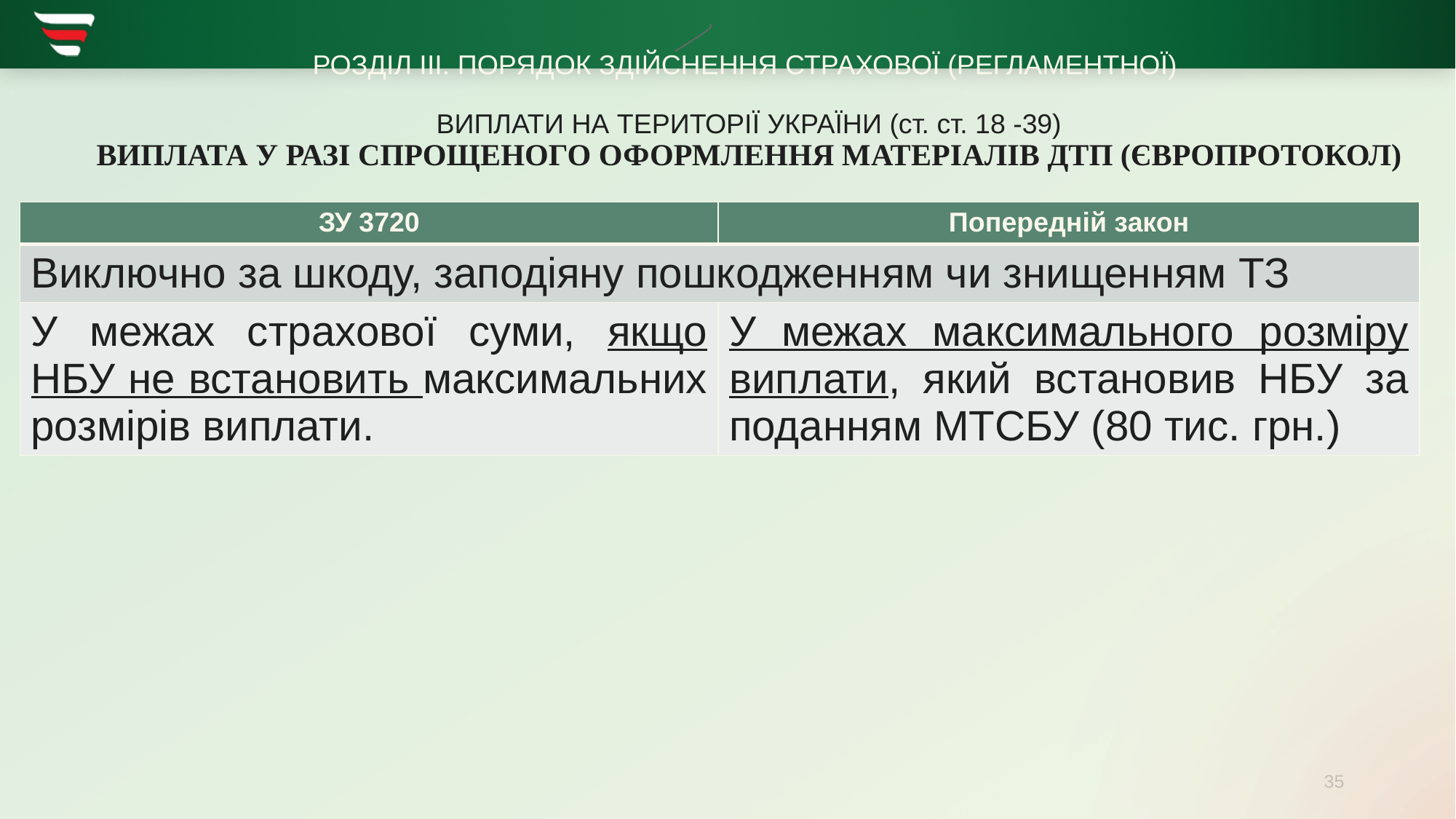

# РОЗДІЛ ІІІ. ПОРЯДОК ЗДІЙСНЕННЯ СТРАХОВОЇ (РЕГЛАМЕНТНОЇ) ВИПЛАТИ НА ТЕРИТОРІЇ УКРАЇНИ (ст. ст. 18 -39) ВИПЛАТА У РАЗІ СПРОЩЕНОГО ОФОРМЛЕННЯ МАТЕРІАЛІВ ДТП (ЄВРОПРОТОКОЛ)
| ЗУ 3720 | Попередній закон |
| --- | --- |
| Виключно за шкоду, заподіяну пошкодженням чи знищенням ТЗ |  |
| У межах страхової суми, якщо НБУ не встановить максимальних розмірів виплати. | У межах максимального розміру виплати, який встановив НБУ за поданням МТСБУ (80 тис. грн.) |
35